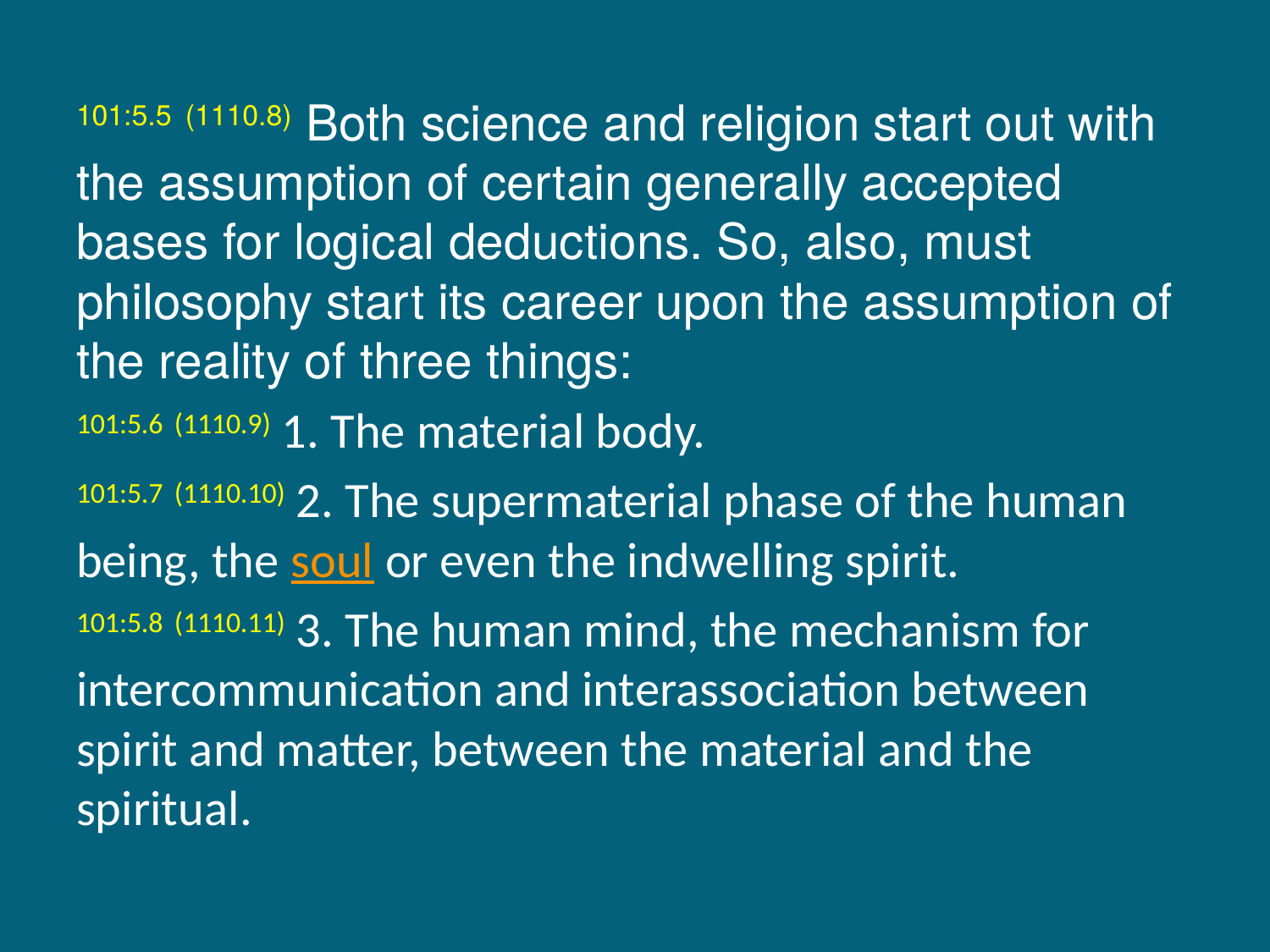

101:5.5 (1110.8) Both science and religion start out with the assumption of certain generally accepted bases for logical deductions. So, also, must philosophy start its career upon the assumption of the reality of three things:
101:5.6 (1110.9) 1. The material body.
101:5.7 (1110.10) 2. The supermaterial phase of the human being, the soul or even the indwelling spirit.
101:5.8 (1110.11) 3. The human mind, the mechanism for intercommunication and interassociation between spirit and matter, between the material and the spiritual.